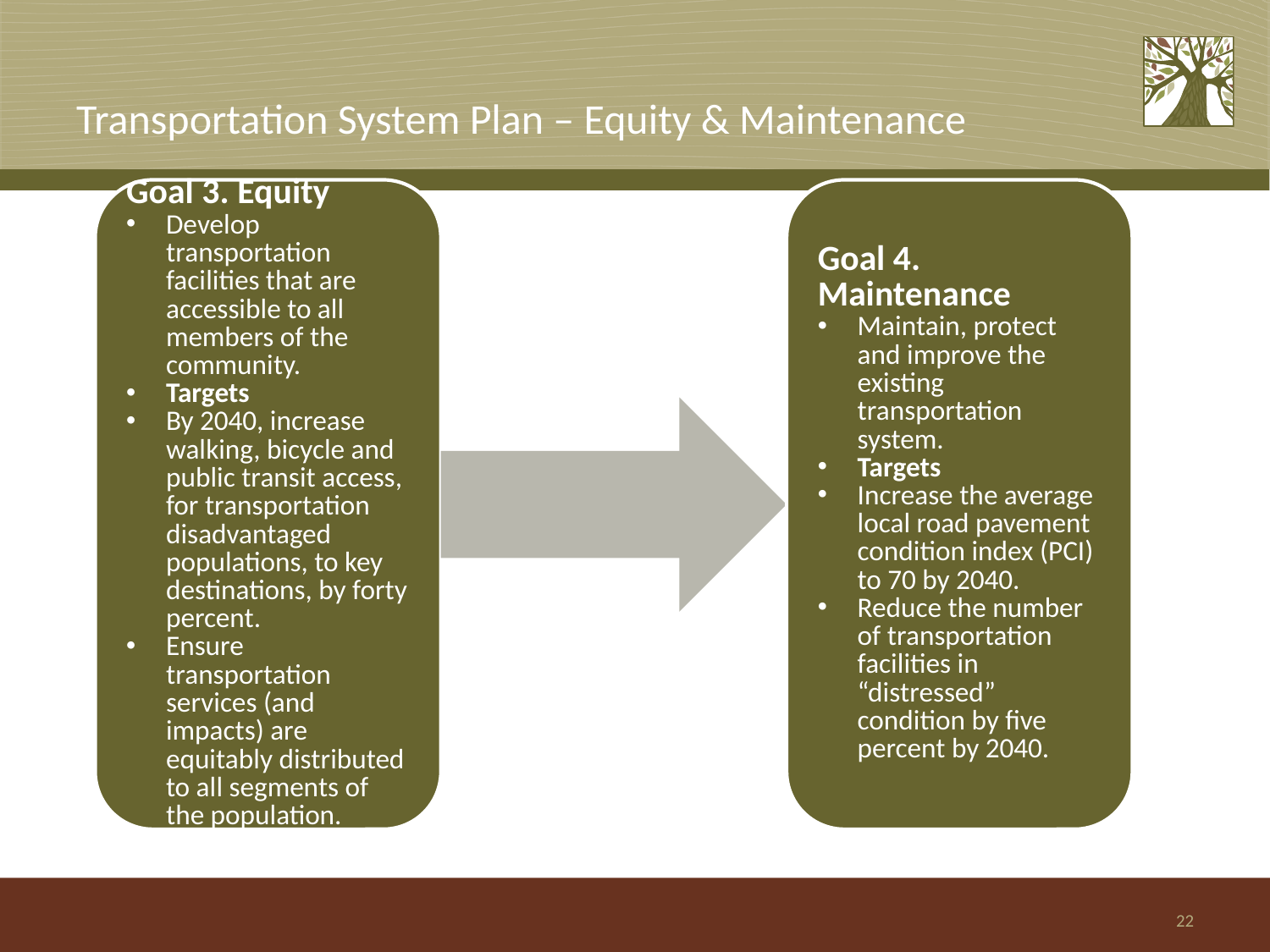

# Transportation System Plan – Equity & Maintenance
Goal 3. Equity
Develop transportation facilities that are accessible to all members of the community.
By 2040, increase walking, bicycle and public transit access, for transportation disadvantaged populations, to key destinations, by forty percent.
Ensure transportation services (and impacts) are equitably distributed to all segments of the population.
Targets
Goal 4. Maintenance
Maintain, protect and improve the existing transportation system.
Targets
Increase the average local road pavement condition index (PCI) to 70 by 2040.
Reduce the number of transportation facilities in “distressed” condition by five percent by 2040.